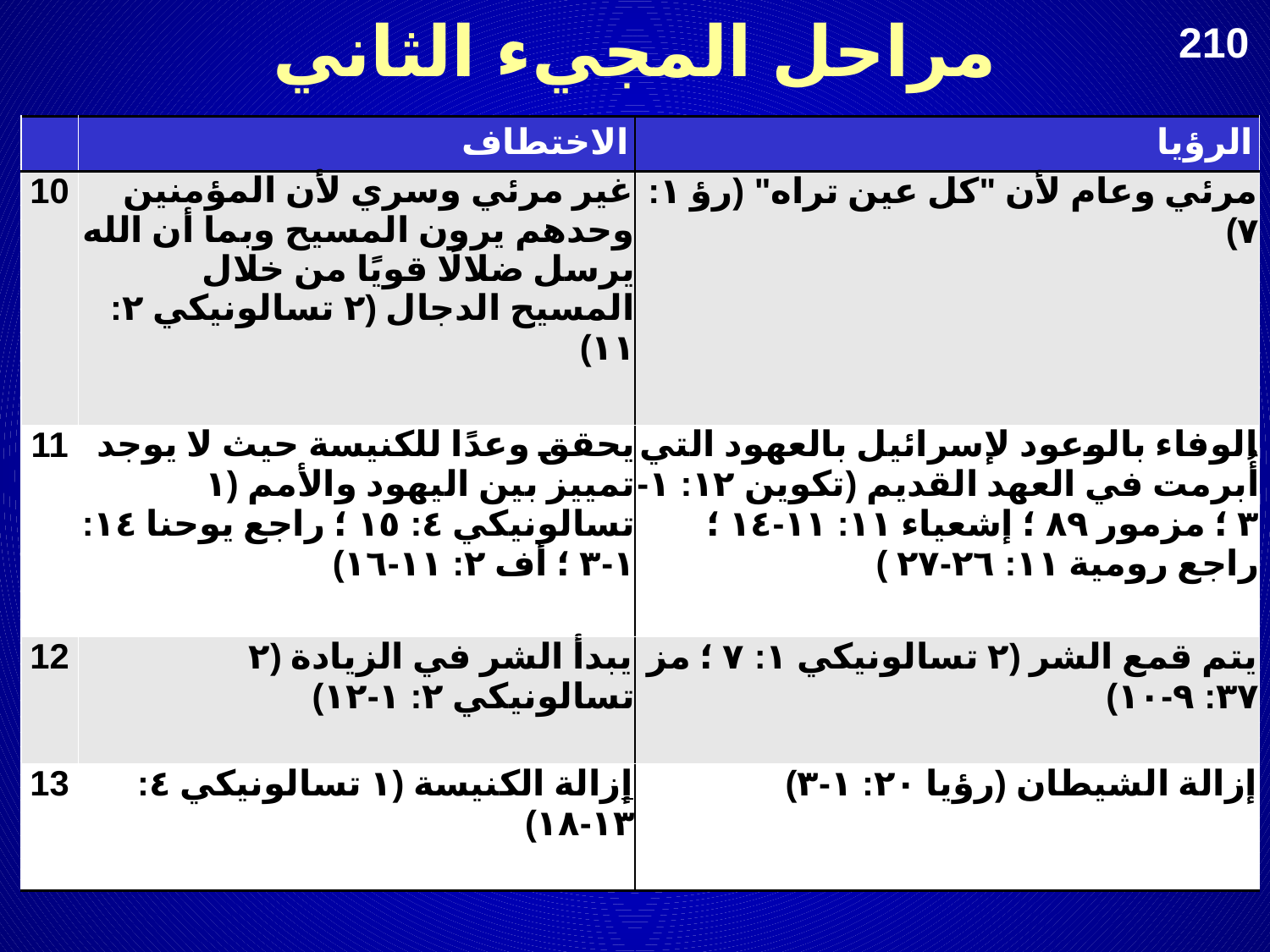

مراحل المجيء الثاني
210
|  | الاختطاف | الرؤيا |
| --- | --- | --- |
| 10 | غير مرئي وسري لأن المؤمنين وحدهم يرون المسيح وبما أن الله يرسل ضلالًا قويًا من خلال المسيح الدجال (٢ تسالونيكي ٢: ١١) | مرئي وعام لأن "كل عين تراه" (رؤ ١: ٧) |
| 11 | يحقق وعدًا للكنيسة حيث لا يوجد تمييز بين اليهود والأمم (١ تسالونيكي ٤: ١٥ ؛ راجع يوحنا ١٤: ١-٣ ؛ أف ٢: ١١-١٦) | الوفاء بالوعود لإسرائيل بالعهود التي أُبرمت في العهد القديم (تكوين ١٢: ١-٣ ؛ مزمور ٨٩ ؛ إشعياء ١١: ١١-١٤ ؛ راجع رومية ١١: ٢٦-٢٧ ) |
| 12 | يبدأ الشر في الزيادة (٢ تسالونيكي ٢: ١-١٢) | يتم قمع الشر (٢ تسالونيكي ١: ٧ ؛ مز ٣٧: ٩-١٠) |
| 13 | إزالة الكنيسة (١ تسالونيكي ٤: ١٣-١٨) | إزالة الشيطان (رؤيا ٢٠: ١-٣) |